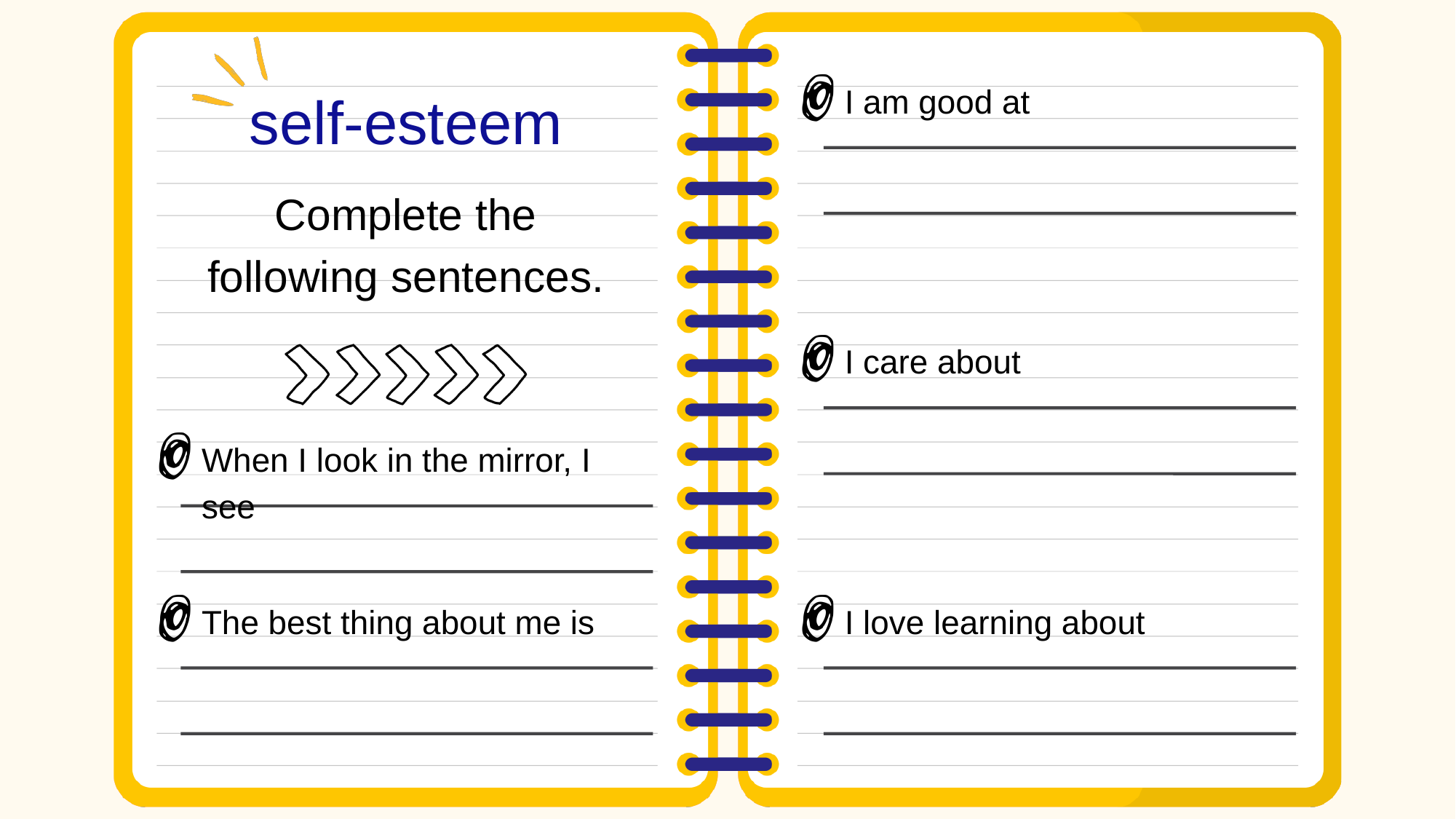

self-esteem

I am good at

Complete the following sentences.

I care about

When I look in the mirror, I see

The best thing about me is

I love learning about